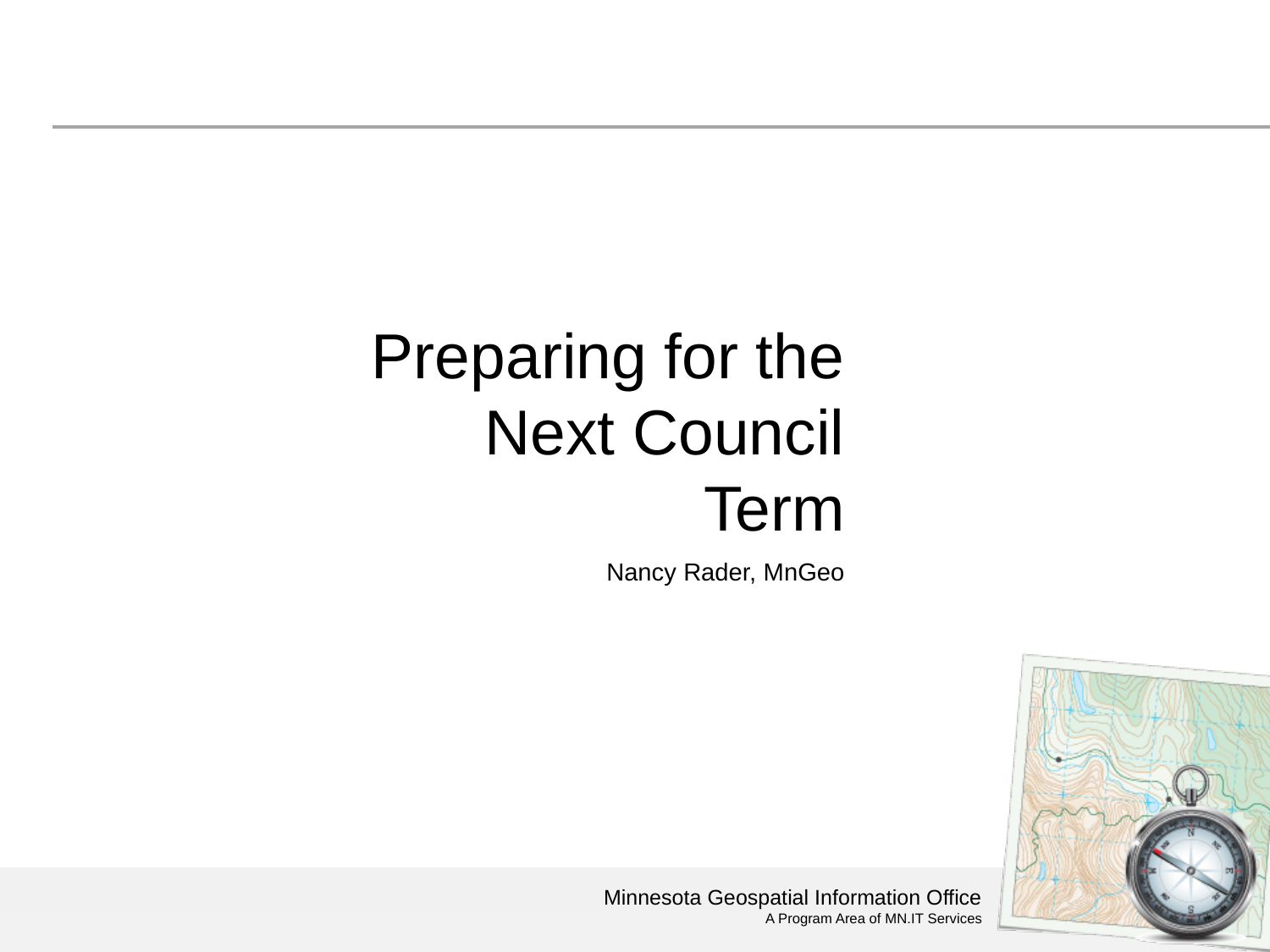

# Preparing for the Next Council Term
Nancy Rader, MnGeo